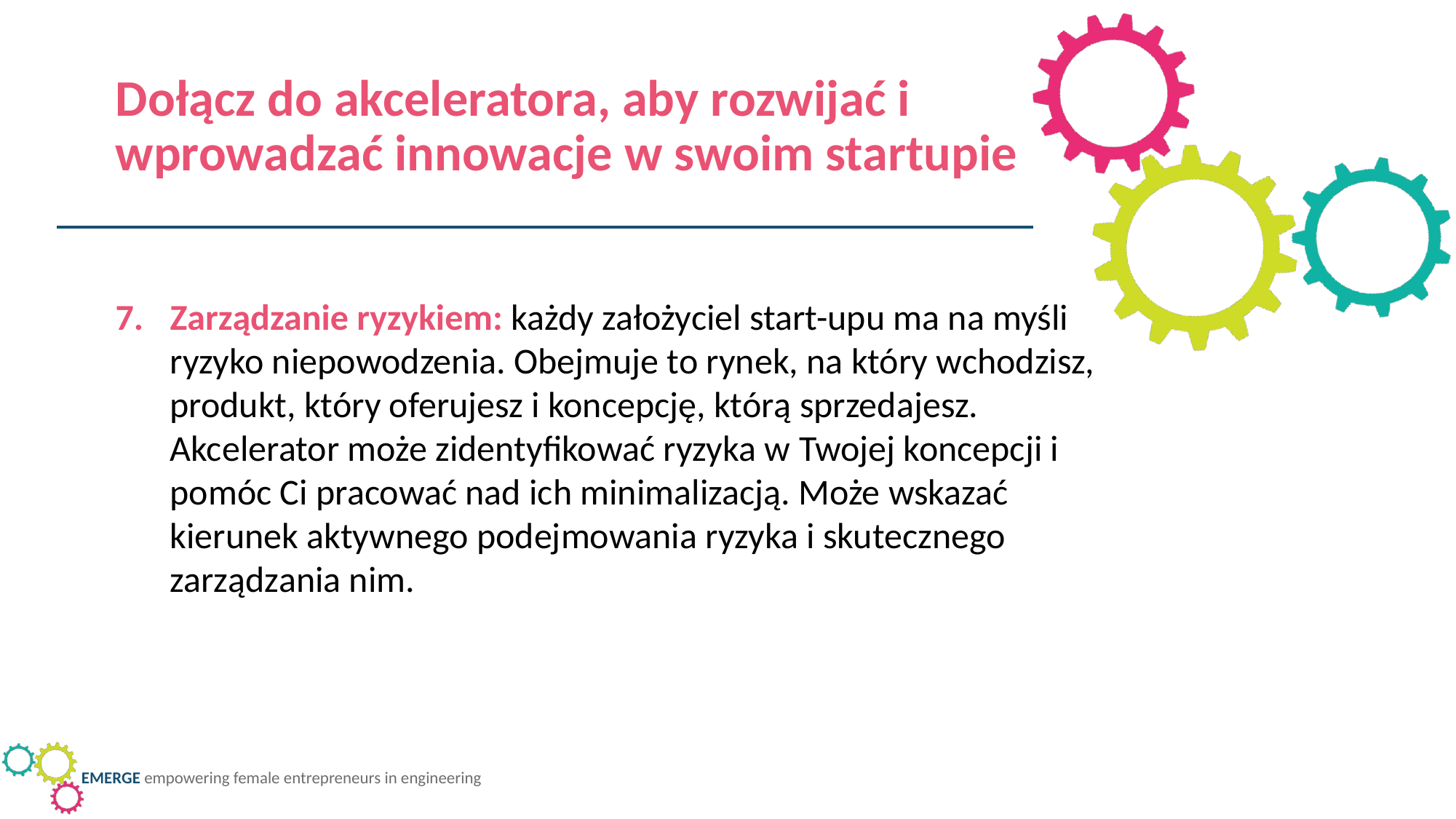

Dołącz do akceleratora, aby rozwijać i wprowadzać innowacje w swoim startupie

Zarządzanie ryzykiem: każdy założyciel start-upu ma na myśli ryzyko niepowodzenia. Obejmuje to rynek, na który wchodzisz, produkt, który oferujesz i koncepcję, którą sprzedajesz. Akcelerator może zidentyfikować ryzyka w Twojej koncepcji i pomóc Ci pracować nad ich minimalizacją. Może wskazać kierunek aktywnego podejmowania ryzyka i skutecznego zarządzania nim.